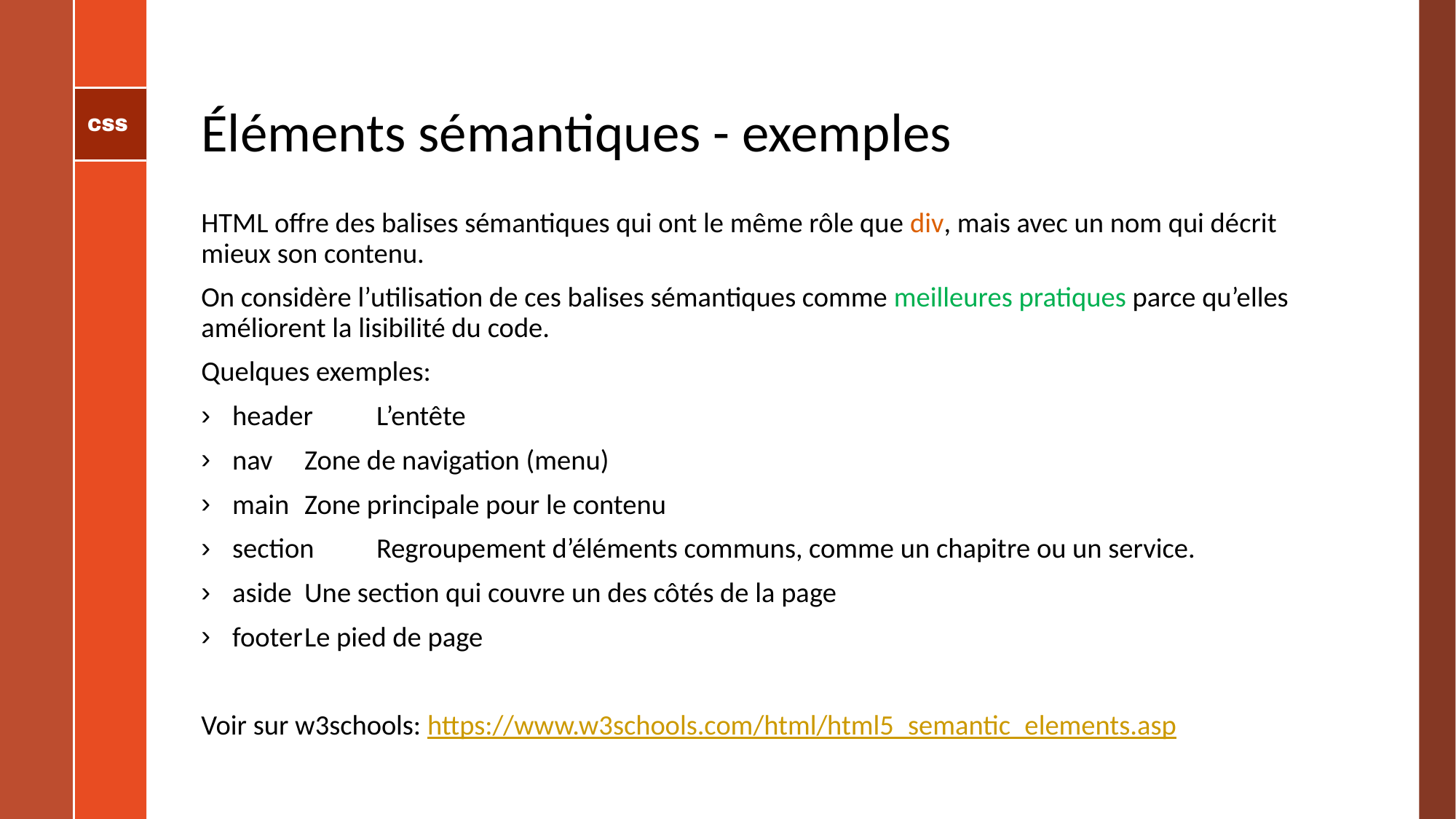

# Éléments sémantiques - exemples
HTML offre des balises sémantiques qui ont le même rôle que div, mais avec un nom qui décrit mieux son contenu.​
On considère l’utilisation de ces balises sémantiques comme meilleures pratiques parce qu’elles améliorent la lisibilité du code.​
Quelques exemples:​
header​		L’entête​
nav​		Zone de navigation (menu)​
main		Zone principale pour le contenu​
section​	Regroupement d’éléments communs, comme un chapitre ou un service.​
aside		Une section qui couvre un des côtés de la page
footer​		Le pied de page​

Voir sur w3schools: https://www.w3schools.com/html/html5_semantic_elements.asp